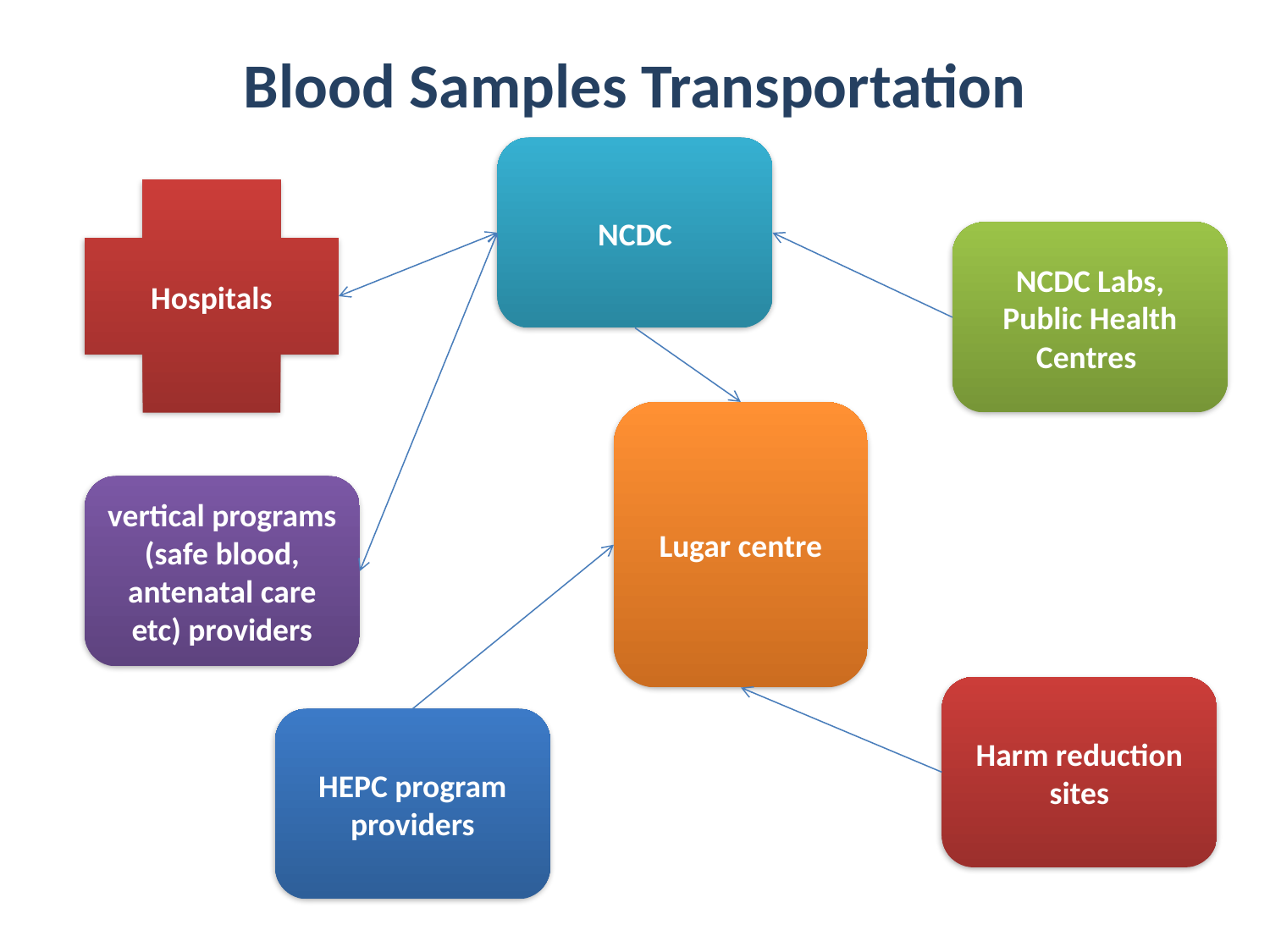

# Blood Samples Transportation
NCDC
Hospitals
NCDC Labs, Public Health Centres
Lugar centre
vertical programs (safe blood, antenatal care etc) providers
Harm reduction sites
HEPC program providers